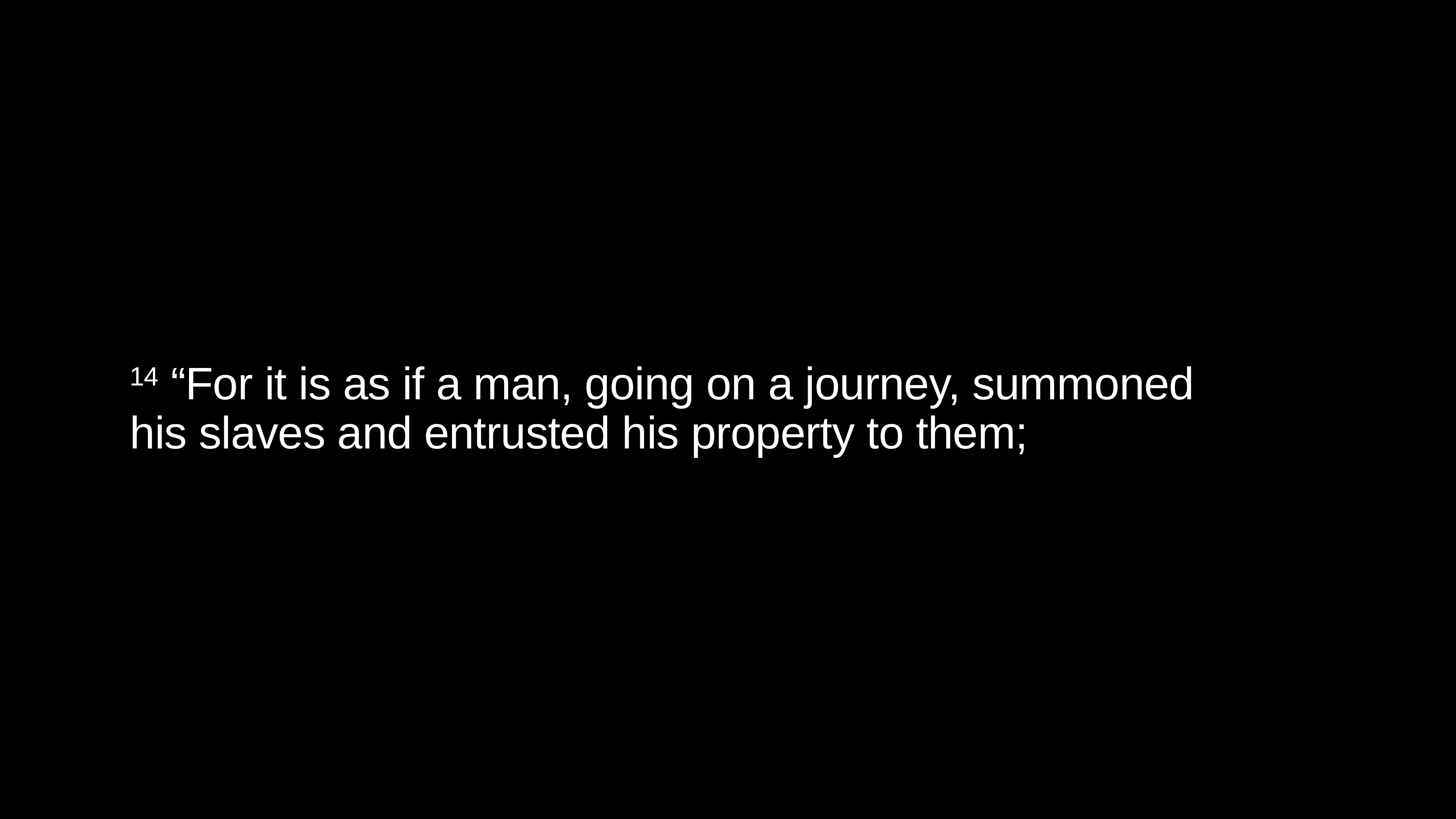

# 14 “For it is as if a man, going on a journey, summoned his slaves and entrusted his property to them;